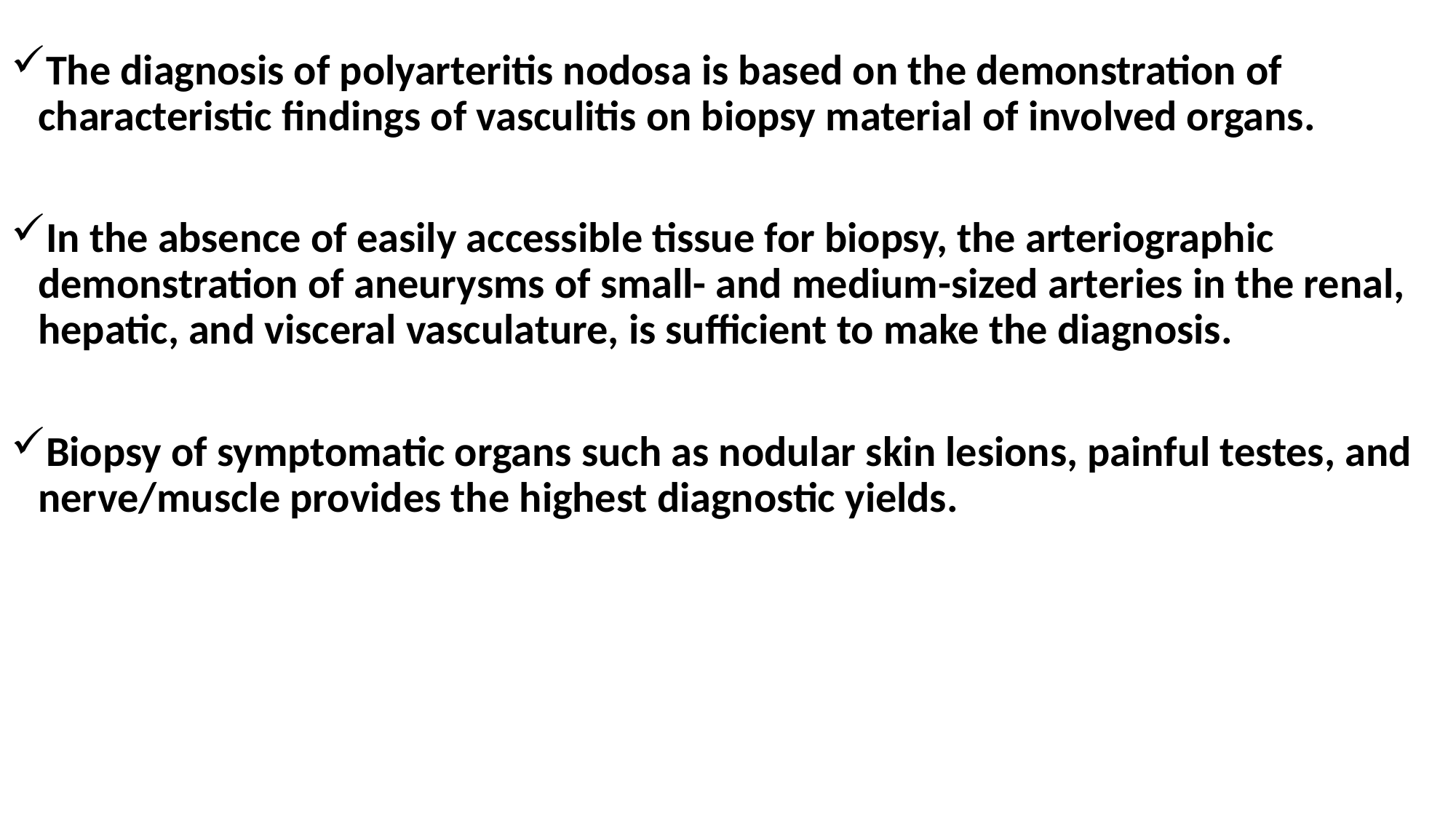

The diagnosis of polyarteritis nodosa is based on the demonstration of characteristic findings of vasculitis on biopsy material of involved organs.

In the absence of easily accessible tissue for biopsy, the arteriographic demonstration of aneurysms of small- and medium-sized arteries in the renal, hepatic, and visceral vasculature, is sufficient to make the diagnosis.

Biopsy of symptomatic organs such as nodular skin lesions, painful testes, and nerve/muscle provides the highest diagnostic yields.